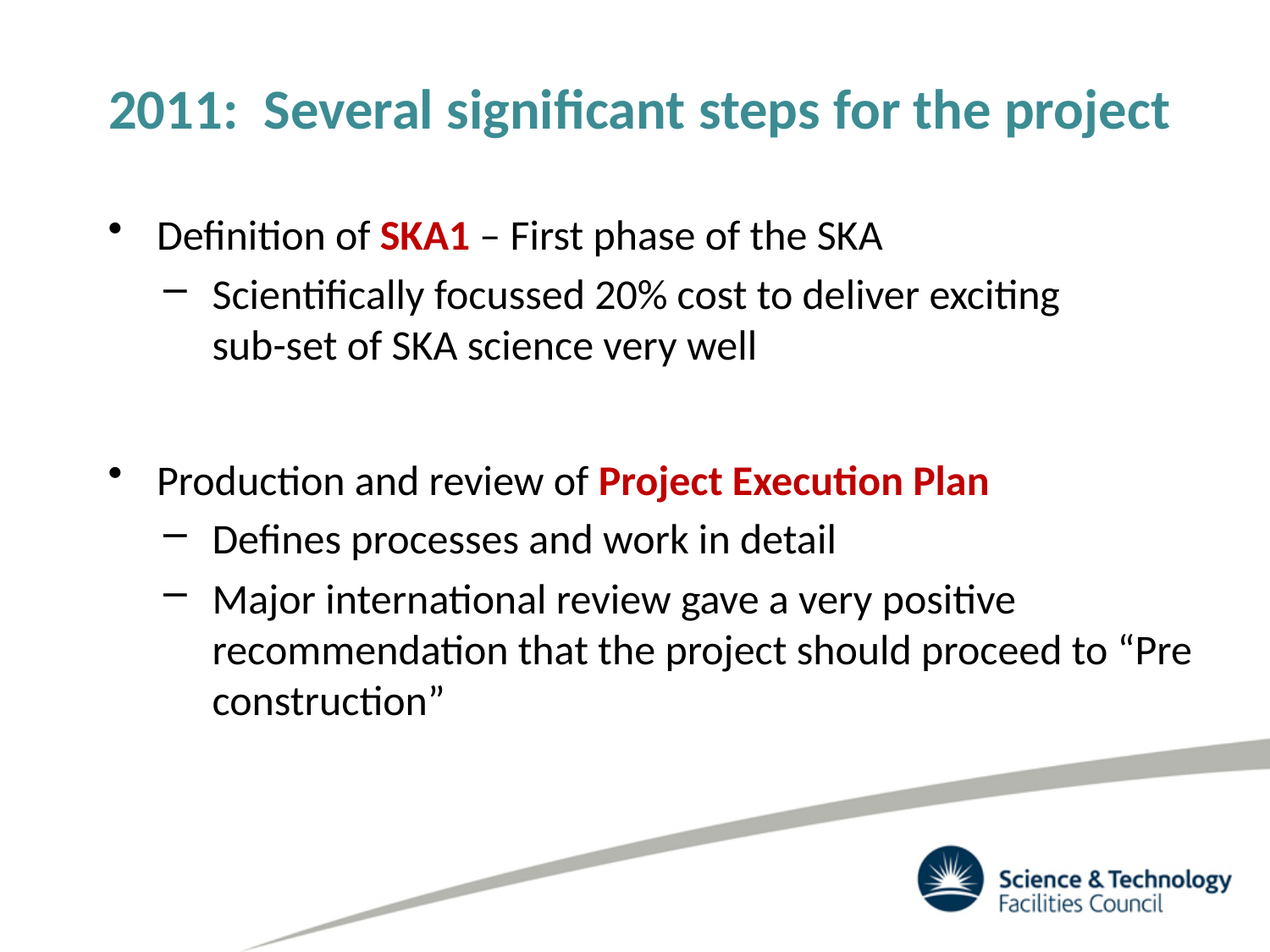

2011:  Several significant steps for the project

Definition of SKA1 – First phase of the SKA
Scientifically focussed 20% cost to deliver exciting
sub-set of SKA science very well

Production and review of Project Execution Plan
Defines processes and work in detail
Major international review gave a very positive recommendation that the project should proceed to “Pre construction”